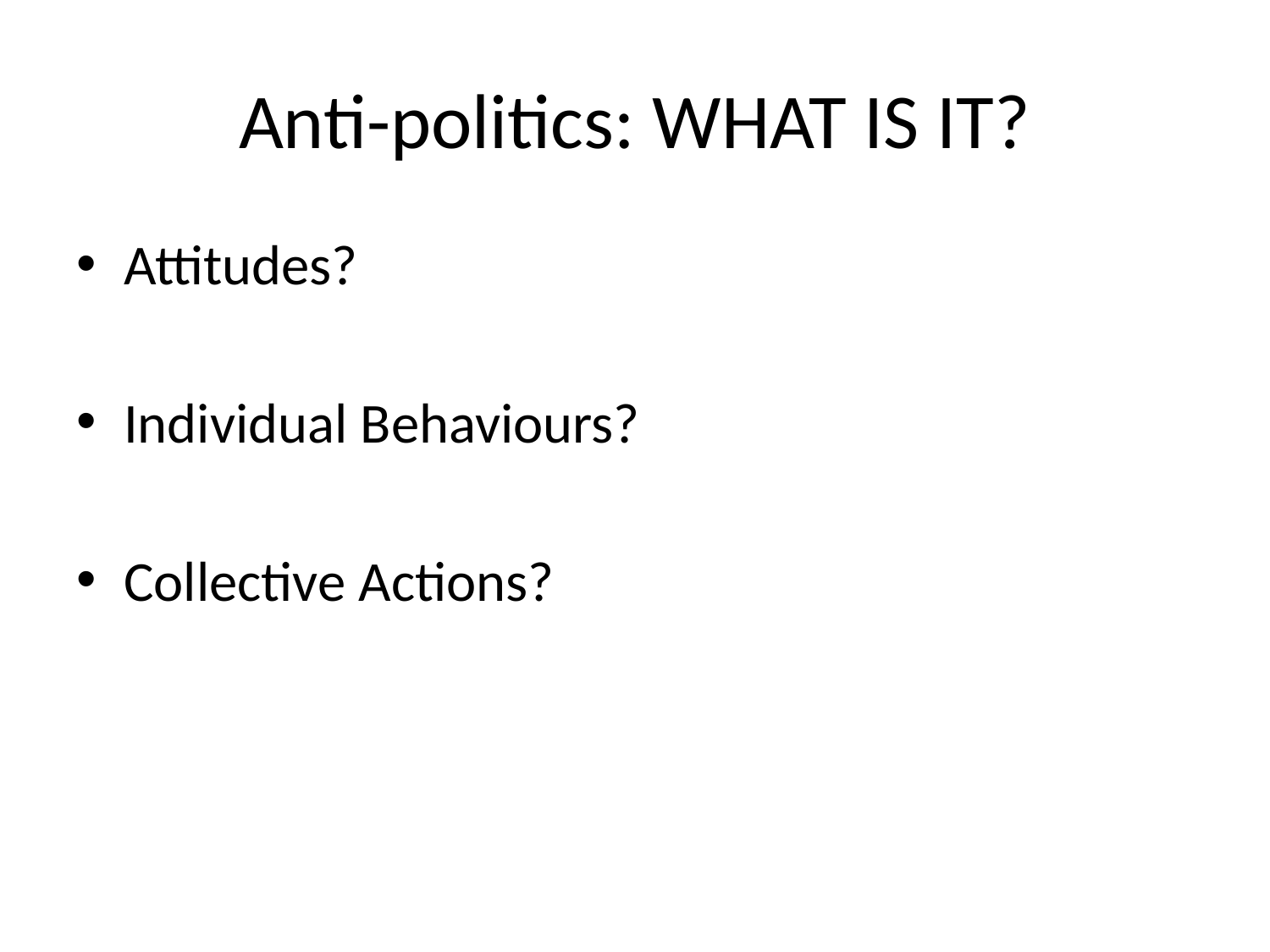

# Anti-politics: WHAT IS IT?
Attitudes?

Individual Behaviours?

Collective Actions?